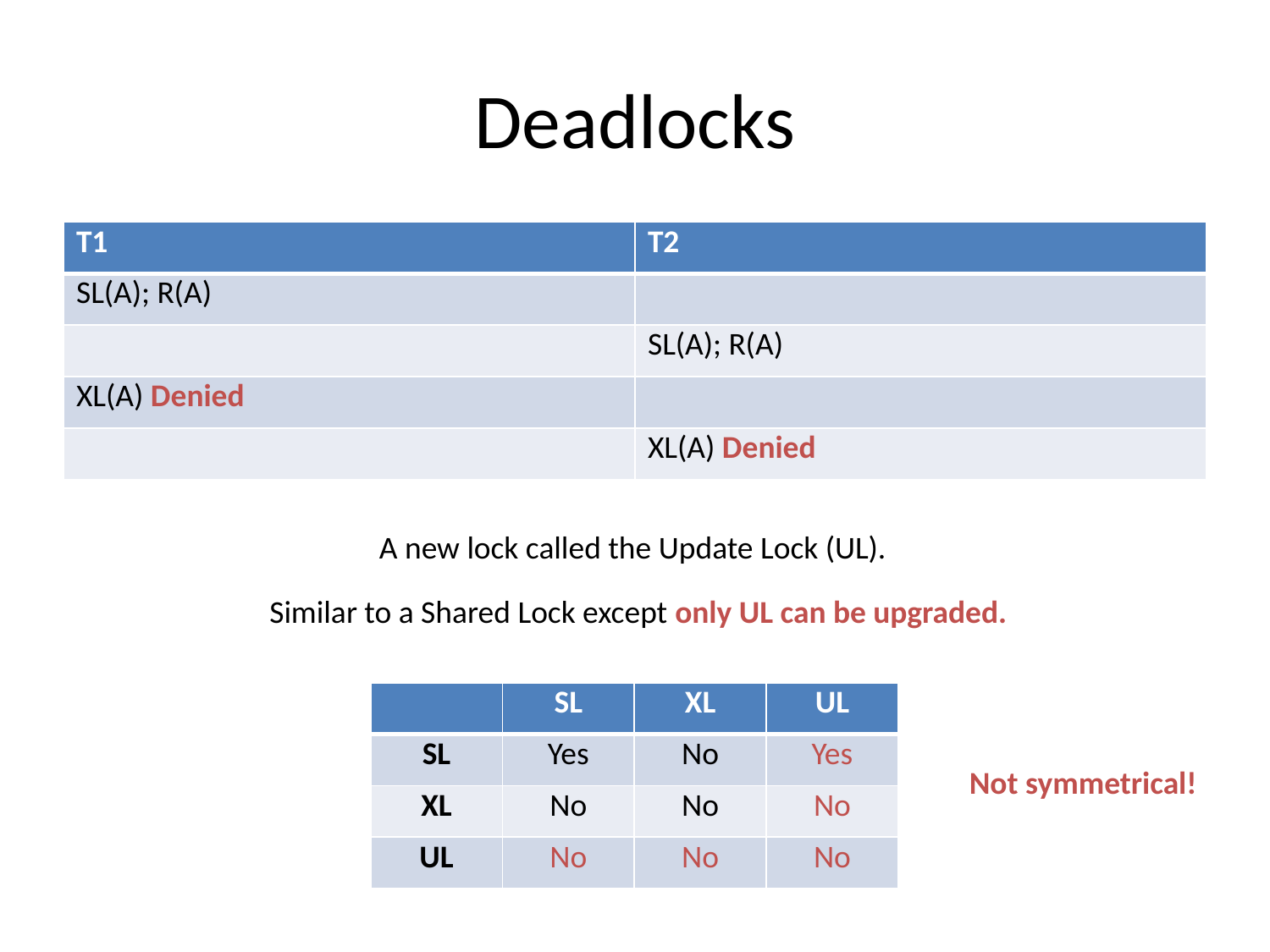

# Deadlocks
| T1 | T2 |
| --- | --- |
| SL(A); R(A) |  |
|  | SL(A); R(A) |
| XL(A) Denied |  |
|  | XL(A) Denied |
A new lock called the Update Lock (UL).
Similar to a Shared Lock except only UL can be upgraded.
|  | SL | XL | UL |
| --- | --- | --- | --- |
| SL | Yes | No | Yes |
| XL | No | No | No |
| UL | No | No | No |
Not symmetrical!